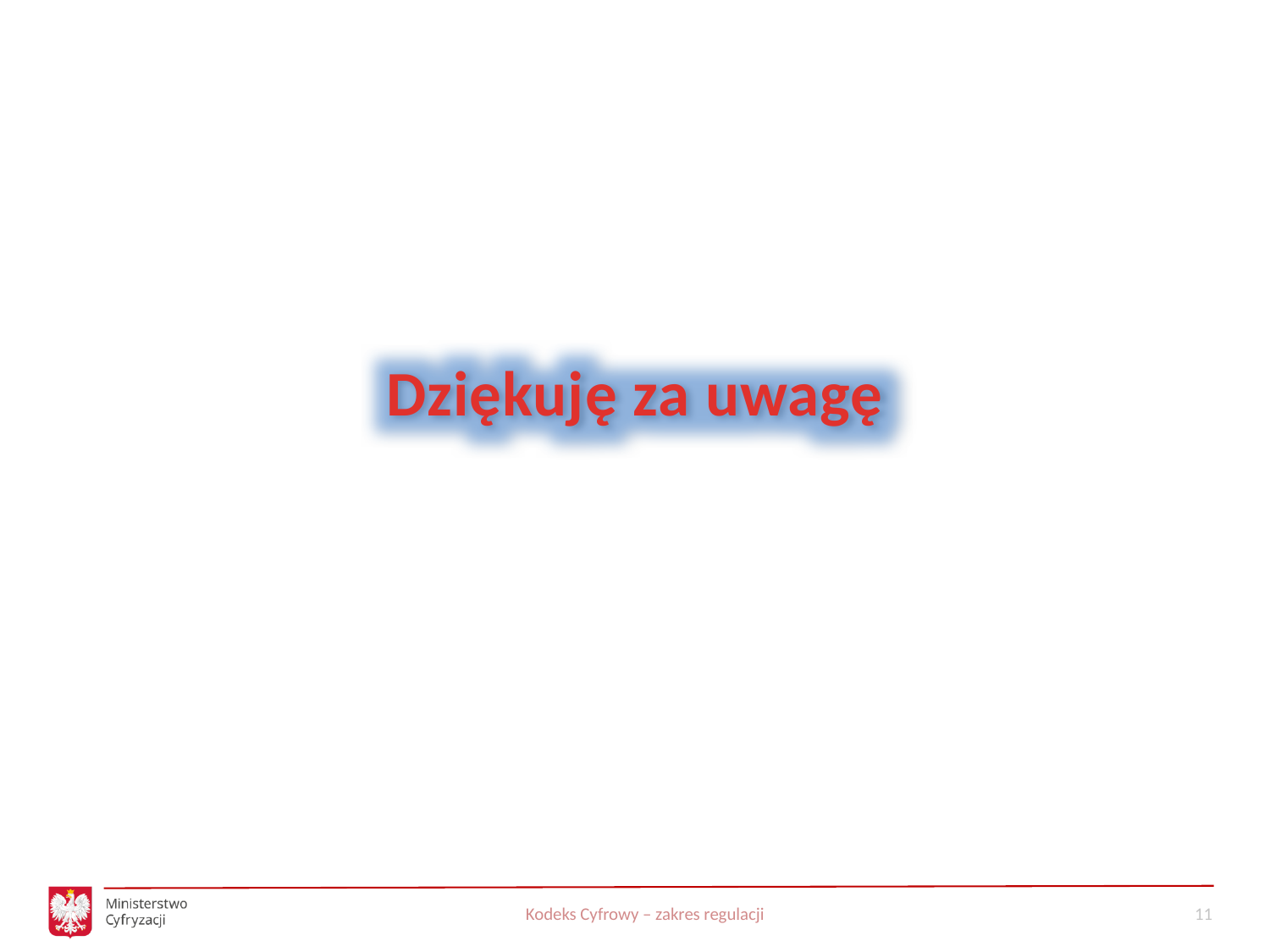

Dziękuję za uwagę
Kodeks Cyfrowy – zakres regulacji
11